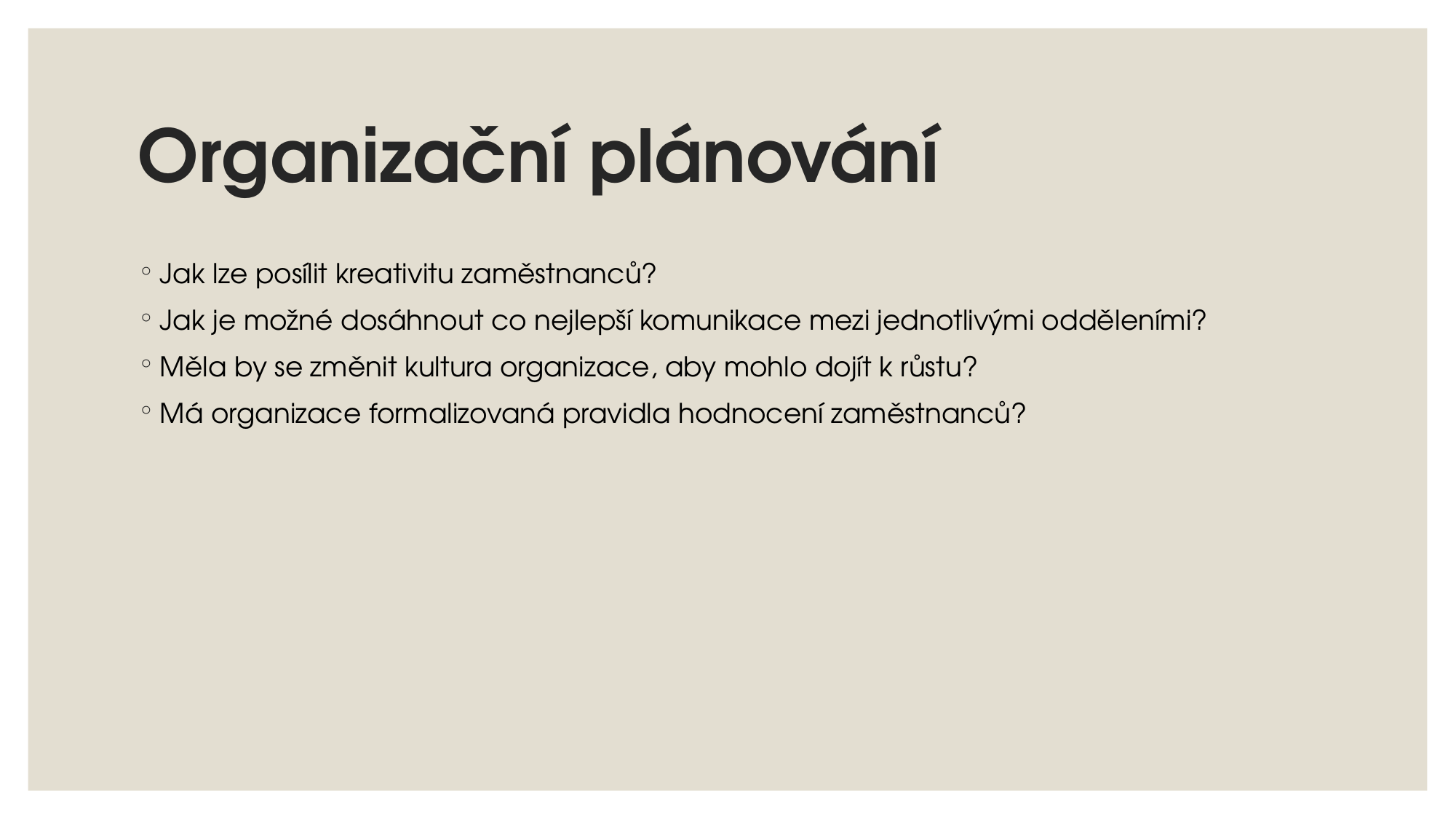

# Organizační plánování
Jak lze posílit kreativitu zaměstnanců?
Jak je možné dosáhnout co nejlepší komunikace mezi jednotlivými odděleními?
Měla by se změnit kultura organizace, aby mohlo dojít k růstu?
Má organizace formalizovaná pravidla hodnocení zaměstnanců?